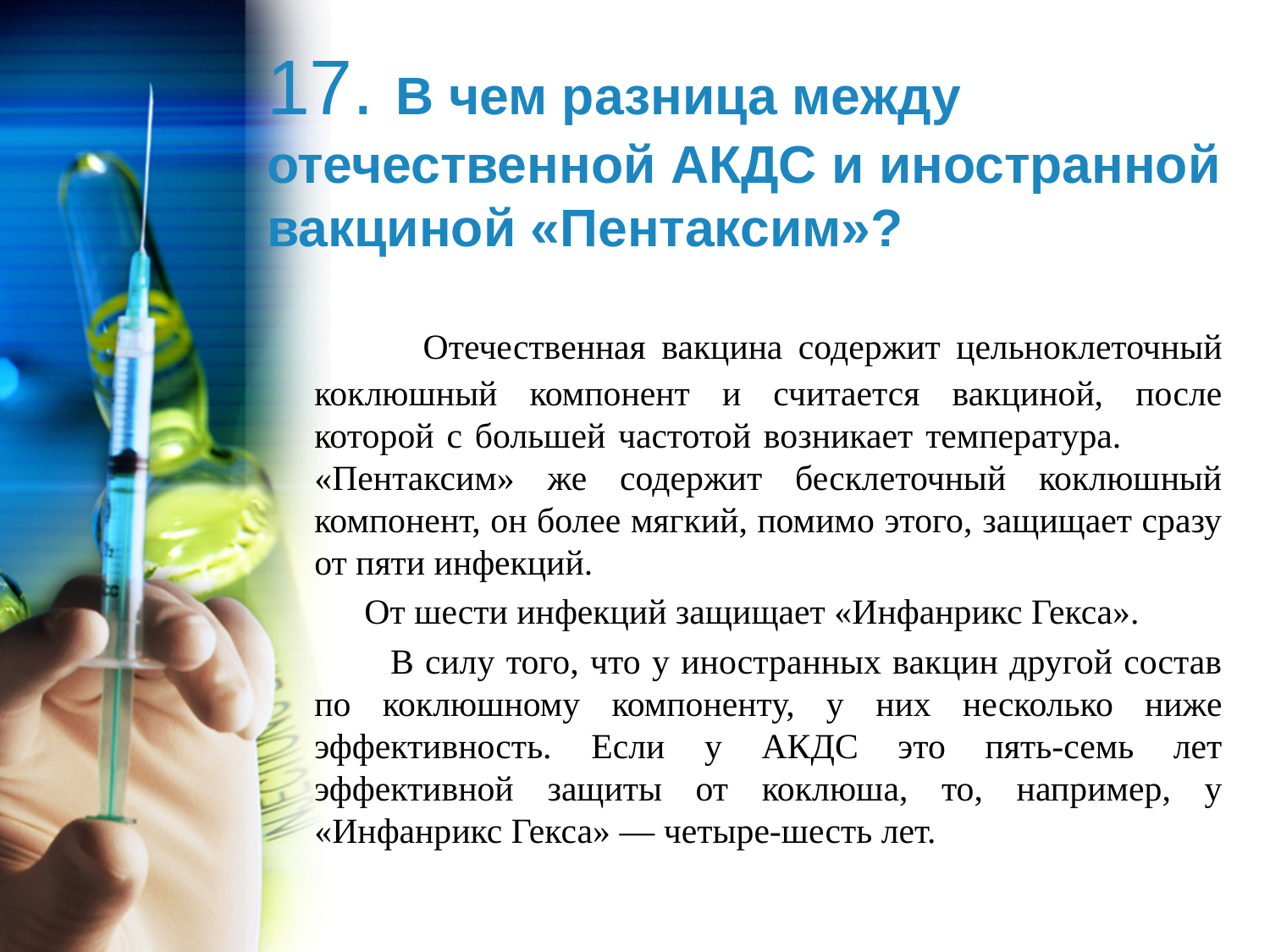

# 17. В чем разница между отечественной АКДС и иностранной вакциной «Пентаксим»?
       Отечественная вакцина содержит цельноклеточный коклюшный компонент и считается вакциной, после которой с большей частотой возникает температура.         «Пентаксим» же содержит бесклеточный коклюшный компонент, он более мягкий, помимо этого, защищает сразу от пяти инфекций.
           От шести инфекций защищает «Инфанрикс Гекса».
           В силу того, что у иностранных вакцин другой состав по коклюшному компоненту, у них несколько ниже эффективность. Если у АКДС это пять-семь лет эффективной защиты от коклюша, то, например, у «Инфанрикс Гекса» — четыре-шесть лет.